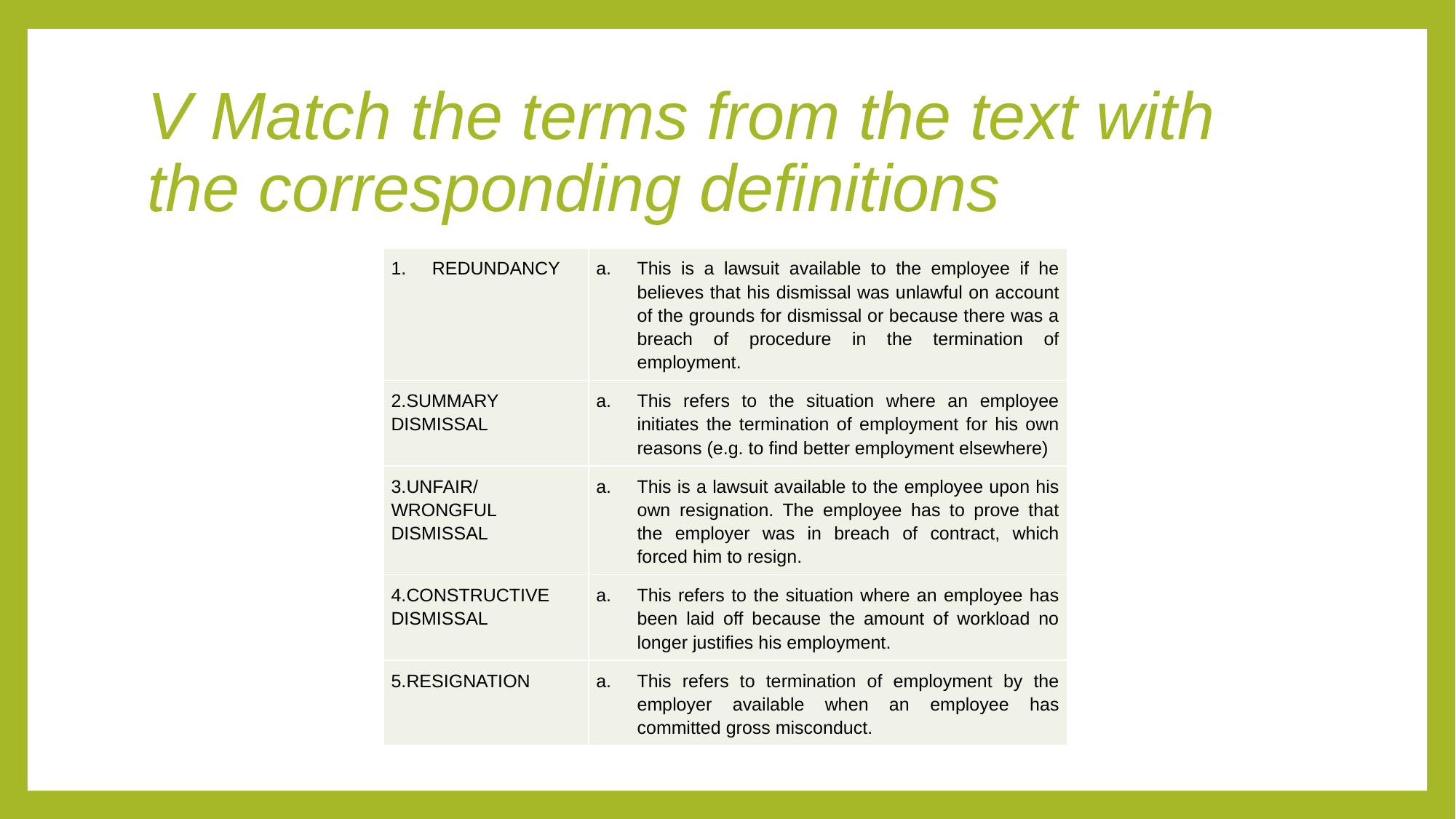

# V Match the terms from the text with the corresponding definitions
| REDUNDANCY | This is a lawsuit available to the employee if he believes that his dismissal was unlawful on account of the grounds for dismissal or because there was a breach of procedure in the termination of employment. |
| --- | --- |
| 2.SUMMARY DISMISSAL | This refers to the situation where an employee initiates the termination of employment for his own reasons (e.g. to find better employment elsewhere) |
| 3.UNFAIR/WRONGFUL DISMISSAL | This is a lawsuit available to the employee upon his own resignation. The employee has to prove that the employer was in breach of contract, which forced him to resign. |
| 4.CONSTRUCTIVE DISMISSAL | This refers to the situation where an employee has been laid off because the amount of workload no longer justifies his employment. |
| 5.RESIGNATION | This refers to termination of employment by the employer available when an employee has committed gross misconduct. |